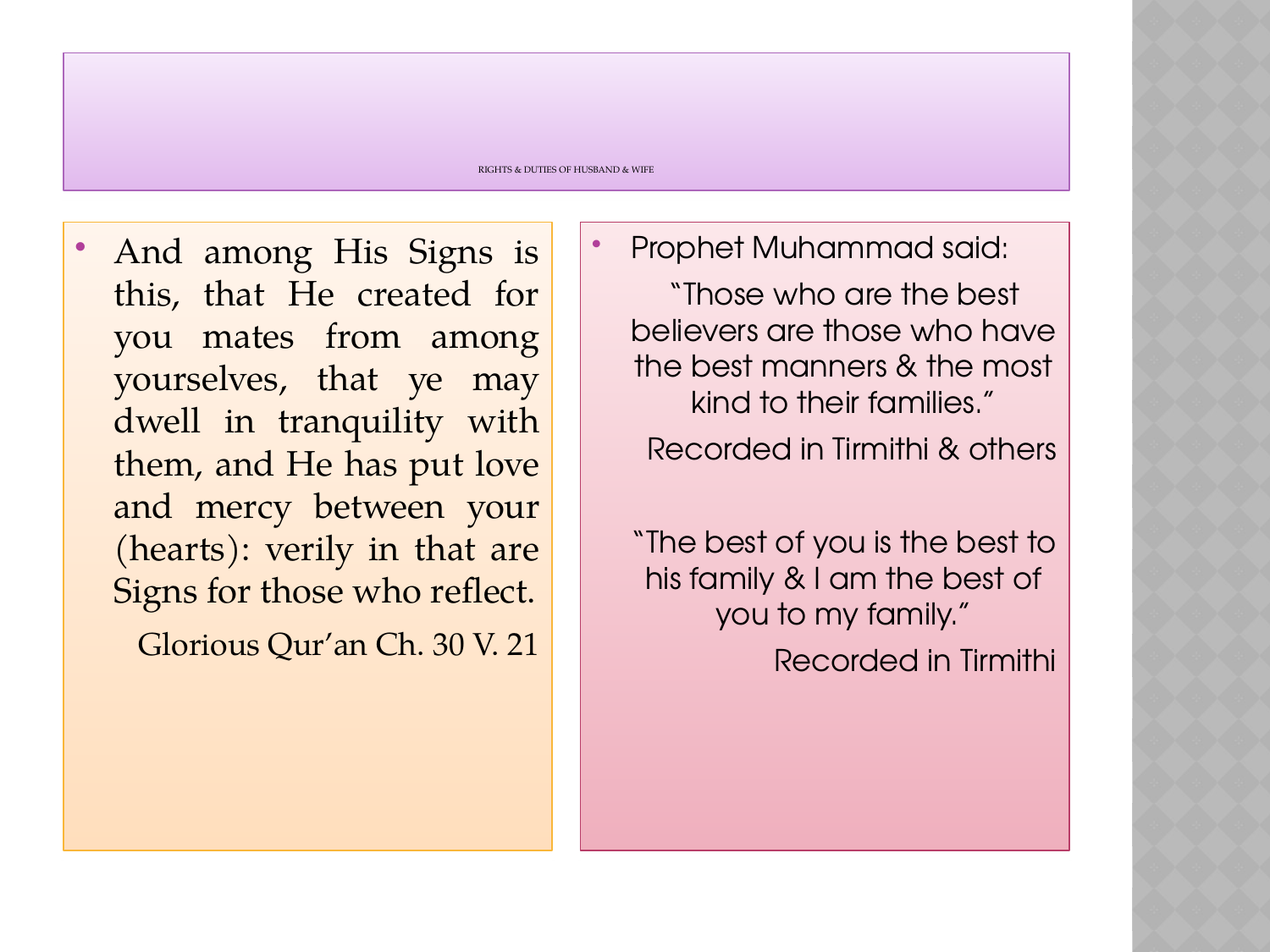

# Rights & duties of husband & wife
And among His Signs is this, that He created for you mates from among yourselves, that ye may dwell in tranquility with them, and He has put love and mercy between your (hearts): verily in that are Signs for those who reflect.
	Glorious Qur’an Ch. 30 V. 21
Prophet Muhammad said:
 	“Those who are the best believers are those who have the best manners & the most kind to their families.”
	Recorded in Tirmithi & others

	“The best of you is the best to his family & I am the best of you to my family.”
Recorded in Tirmithi